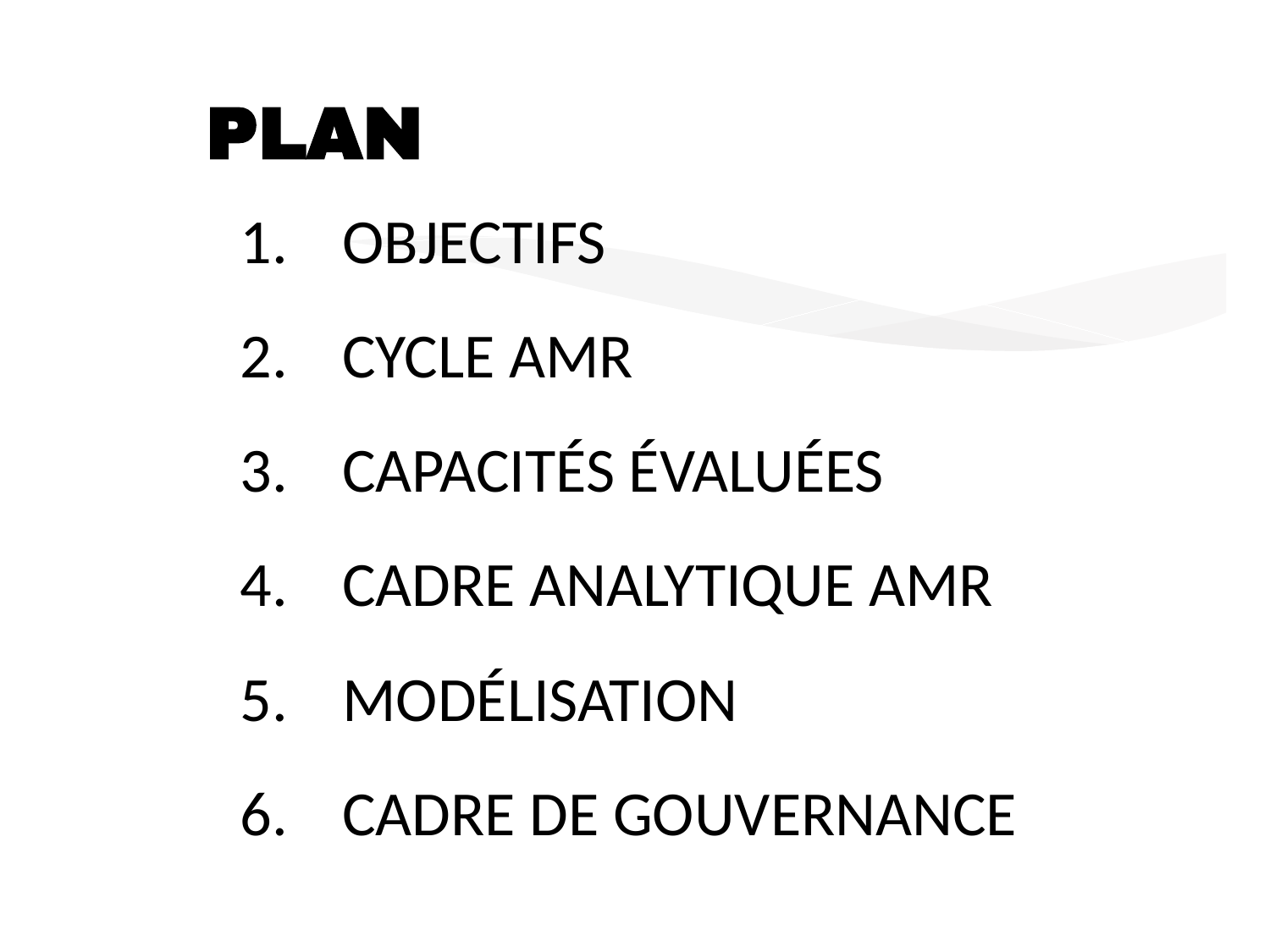

# Plan
Objectifs
Cycle AMR
Capacités évaluées
Cadre analytique AMR
Modélisation
Cadre de Gouvernance